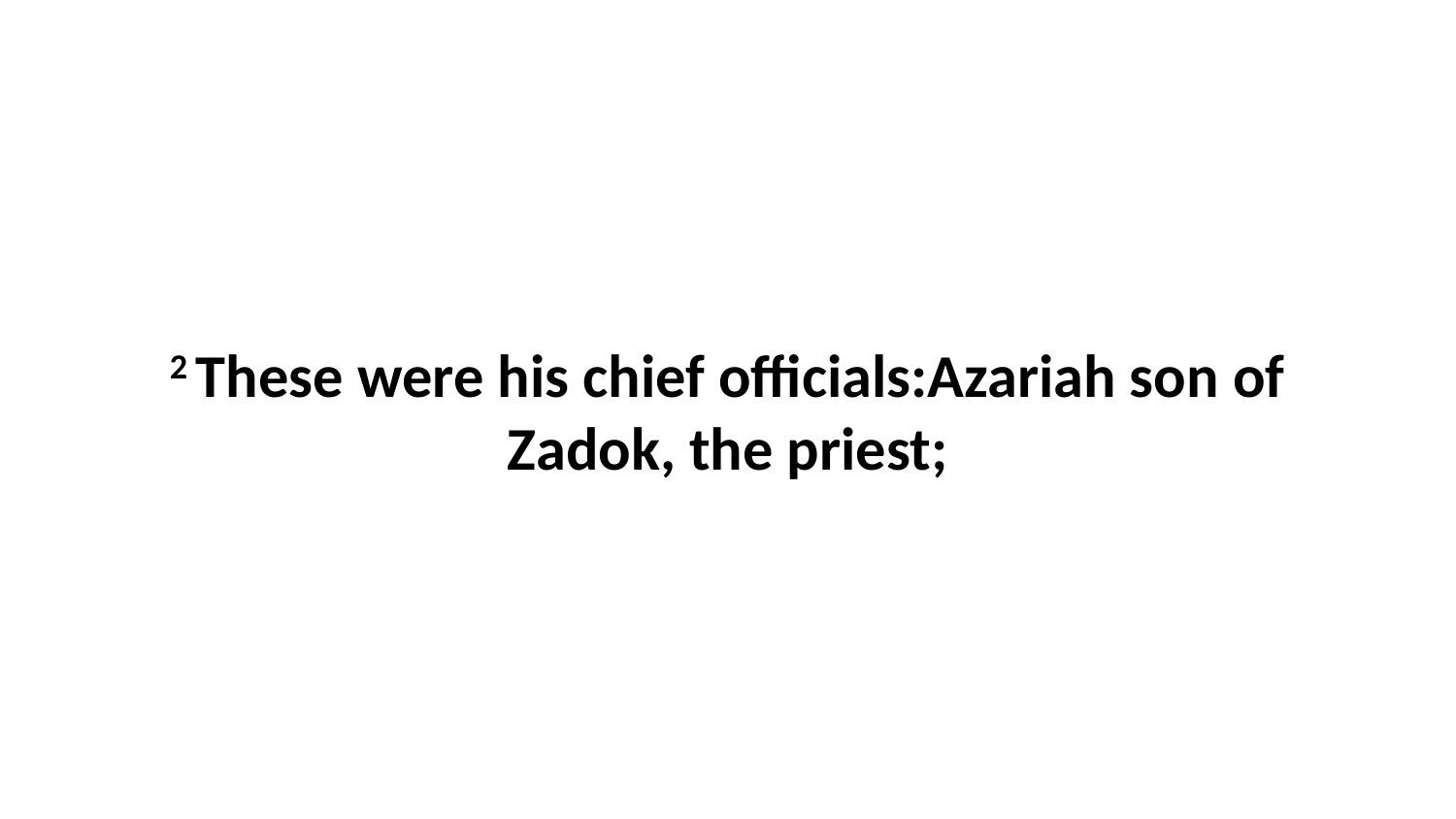

2 These were his chief officials:Azariah son of Zadok, the priest;